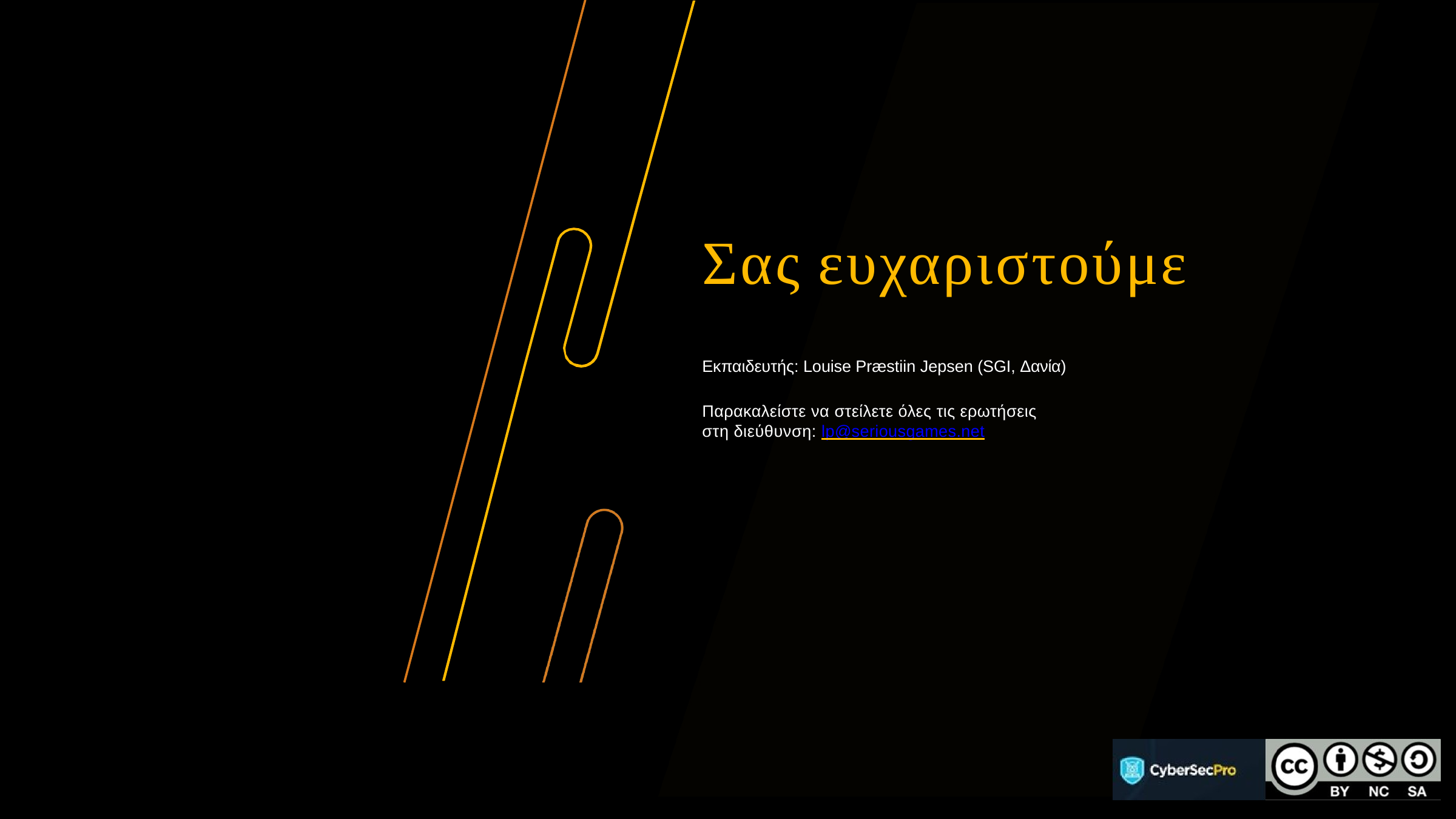

# Σας ευχαριστούμε
Εκπαιδευτής: Louise Præstiin Jepsen (SGI, Δανία)

Παρακαλείστε να στείλετε όλες τις ερωτήσεις  στη διεύθυνση: lp@seriousgames.net